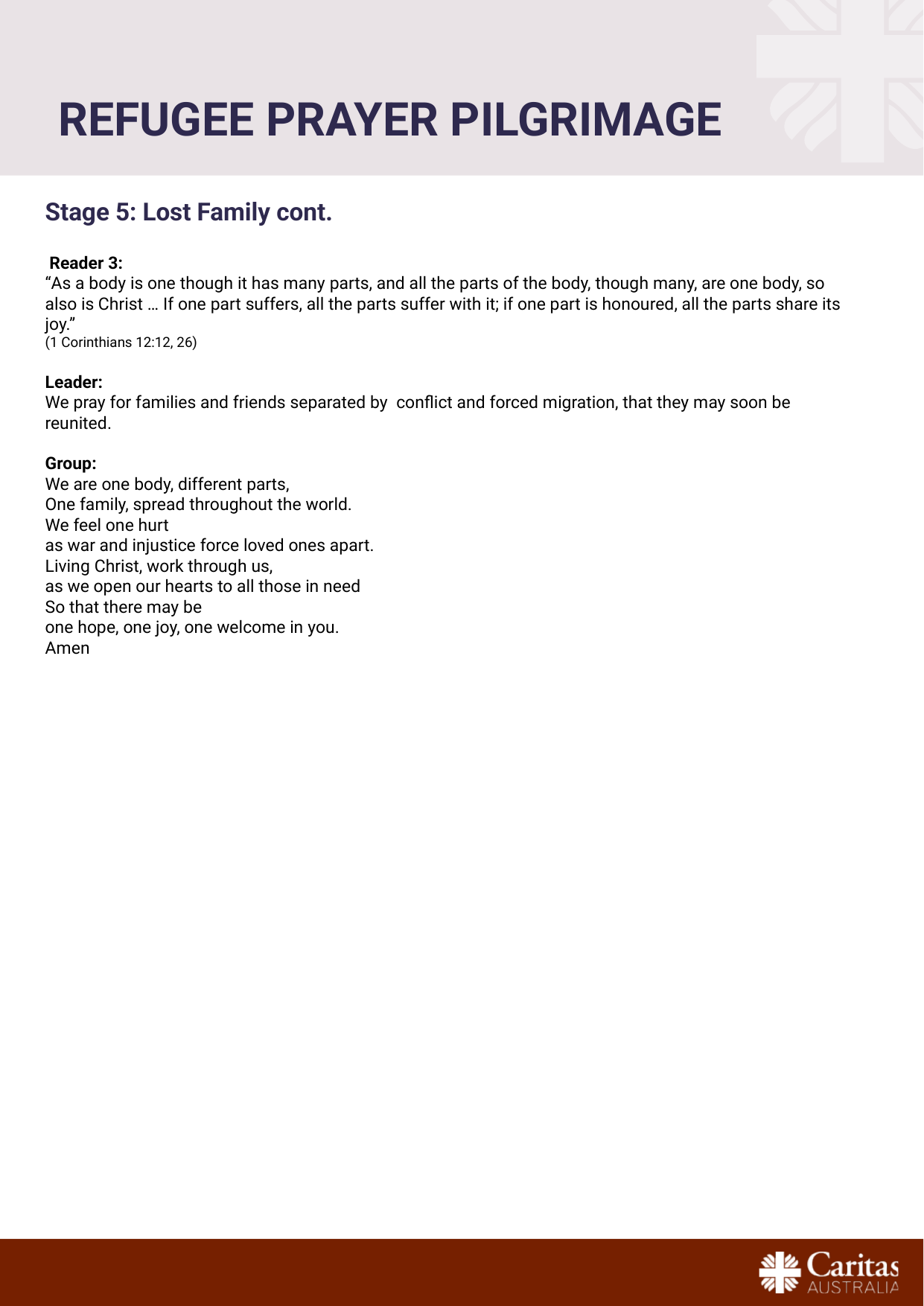

# Refugee prayer pilgrimage
Stage 5: Lost Family cont.

 Reader 3:
“As a body is one though it has many parts, and all the parts of the body, though many, are one body, so also is Christ … If one part suffers, all the parts suffer with it; if one part is honoured, all the parts share its joy.”
(1 Corinthians 12:12, 26)

Leader:
We pray for families and friends separated by  conflict and forced migration, that they may soon be reunited.

Group:
We are one body, different parts,
One family, spread throughout the world.
We feel one hurt
as war and injustice force loved ones apart.
Living Christ, work through us,
as we open our hearts to all those in need
So that there may be
one hope, one joy, one welcome in you.
Amen